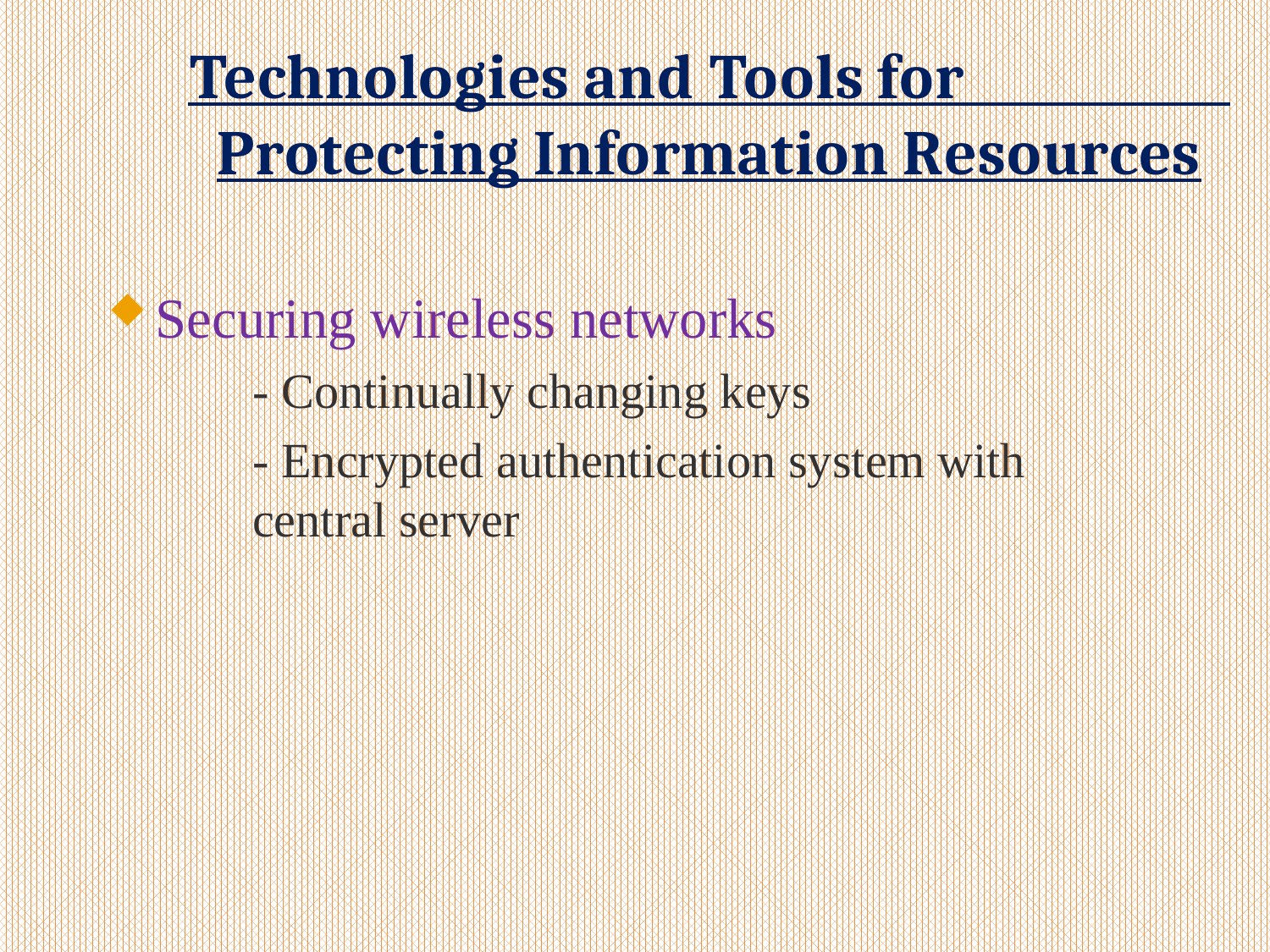

# Technologies and Tools for                    Protecting Information Resources
Securing wireless networks
- Continually changing keys
- Encrypted authentication system with          central server